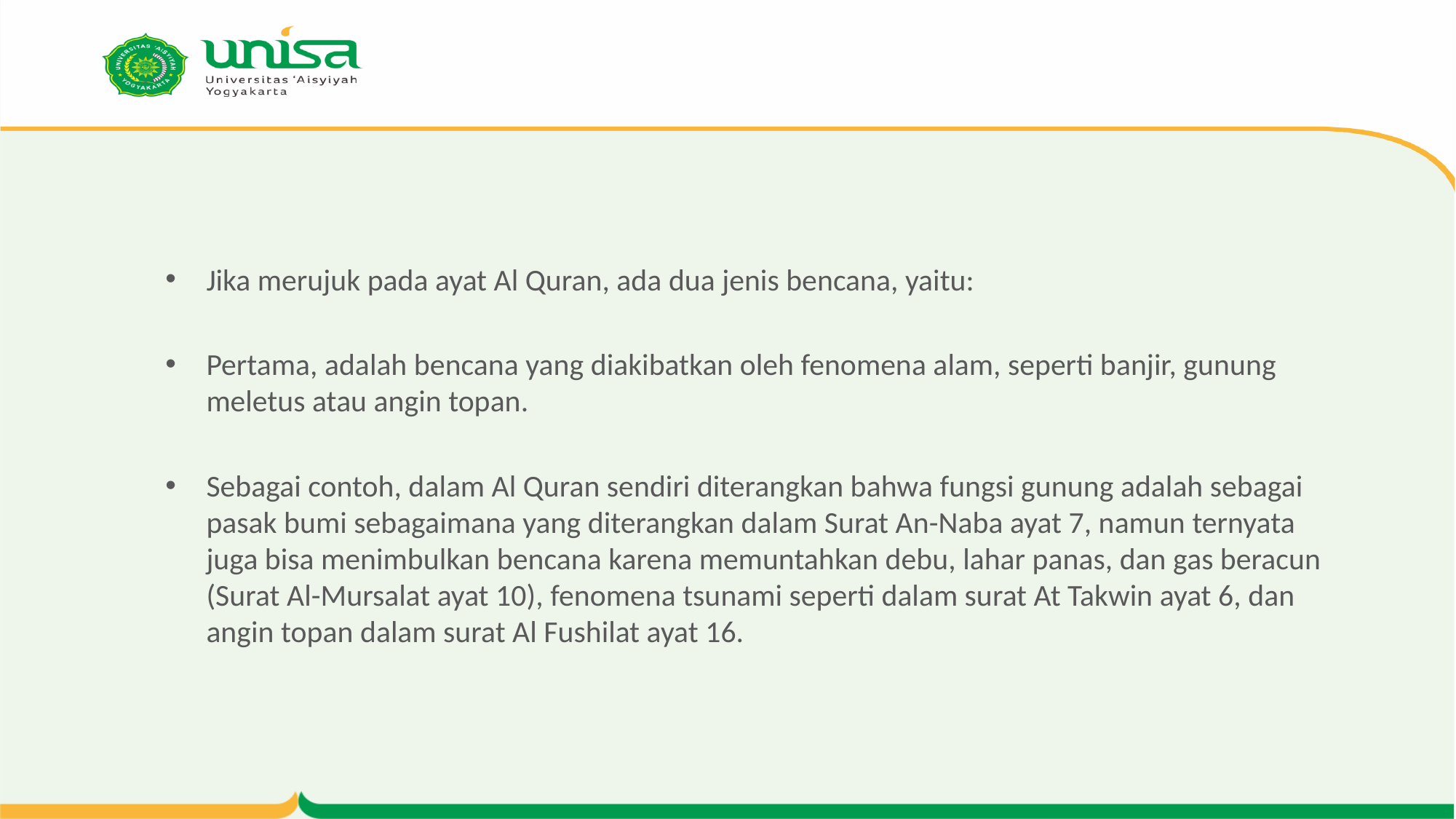

#
Jika merujuk pada ayat Al Quran, ada dua jenis bencana, yaitu:

Pertama, adalah bencana yang diakibatkan oleh fenomena alam, seperti banjir, gunung meletus atau angin topan.

Sebagai contoh, dalam Al Quran sendiri diterangkan bahwa fungsi gunung adalah sebagai pasak bumi sebagaimana yang diterangkan dalam Surat An-Naba ayat 7, namun ternyata juga bisa menimbulkan bencana karena memuntahkan debu, lahar panas, dan gas beracun (Surat Al-Mursalat ayat 10), fenomena tsunami seperti dalam surat At Takwin ayat 6, dan angin topan dalam surat Al Fushilat ayat 16.